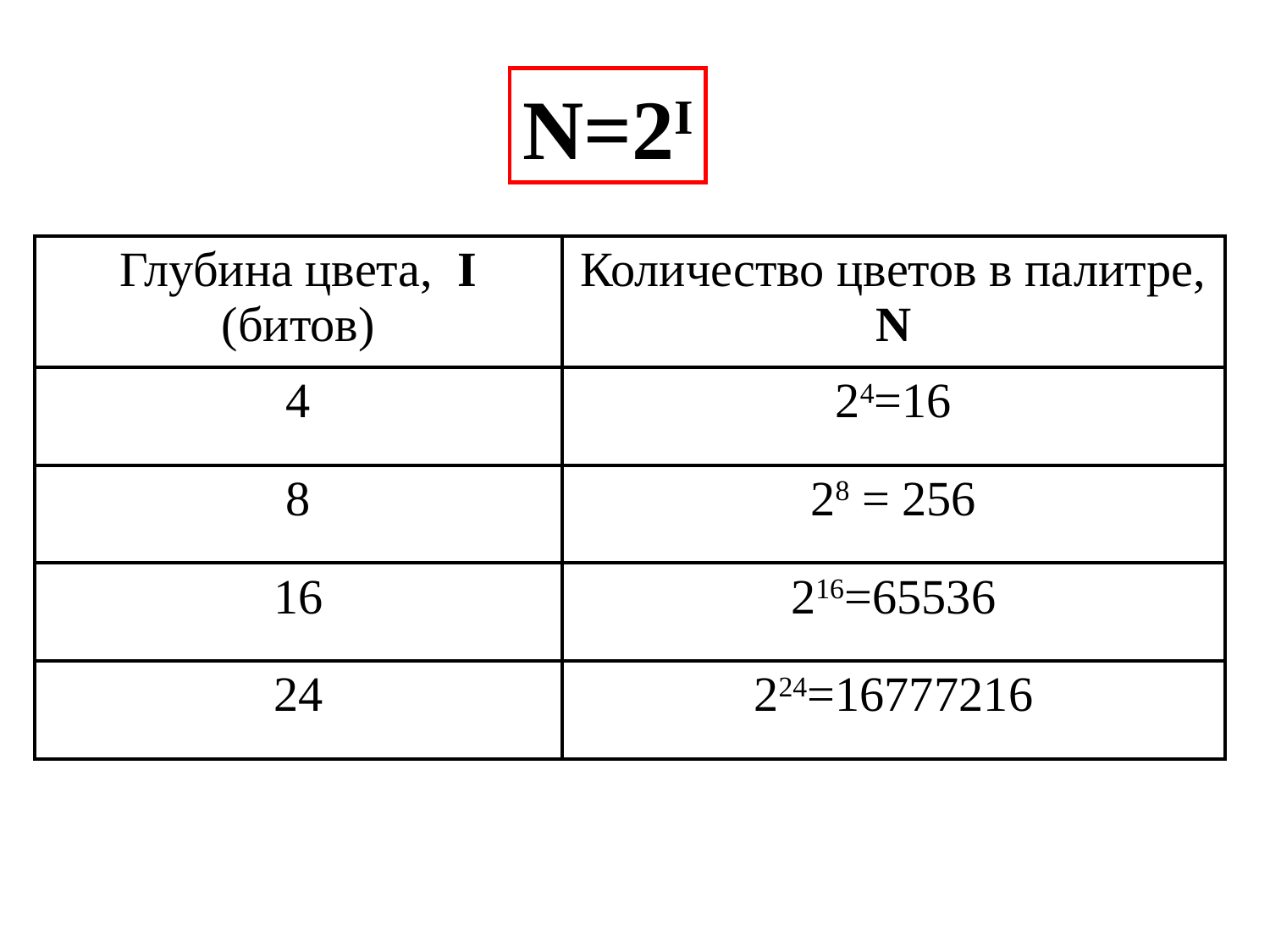

N=2I
| Глубина цвета, I (битов) | Количество цветов в палитре, N |
| --- | --- |
| 4 | 24=16 |
| 8 | 28 = 256 |
| 16 | 216=65536 |
| 24 | 224=16777216 |